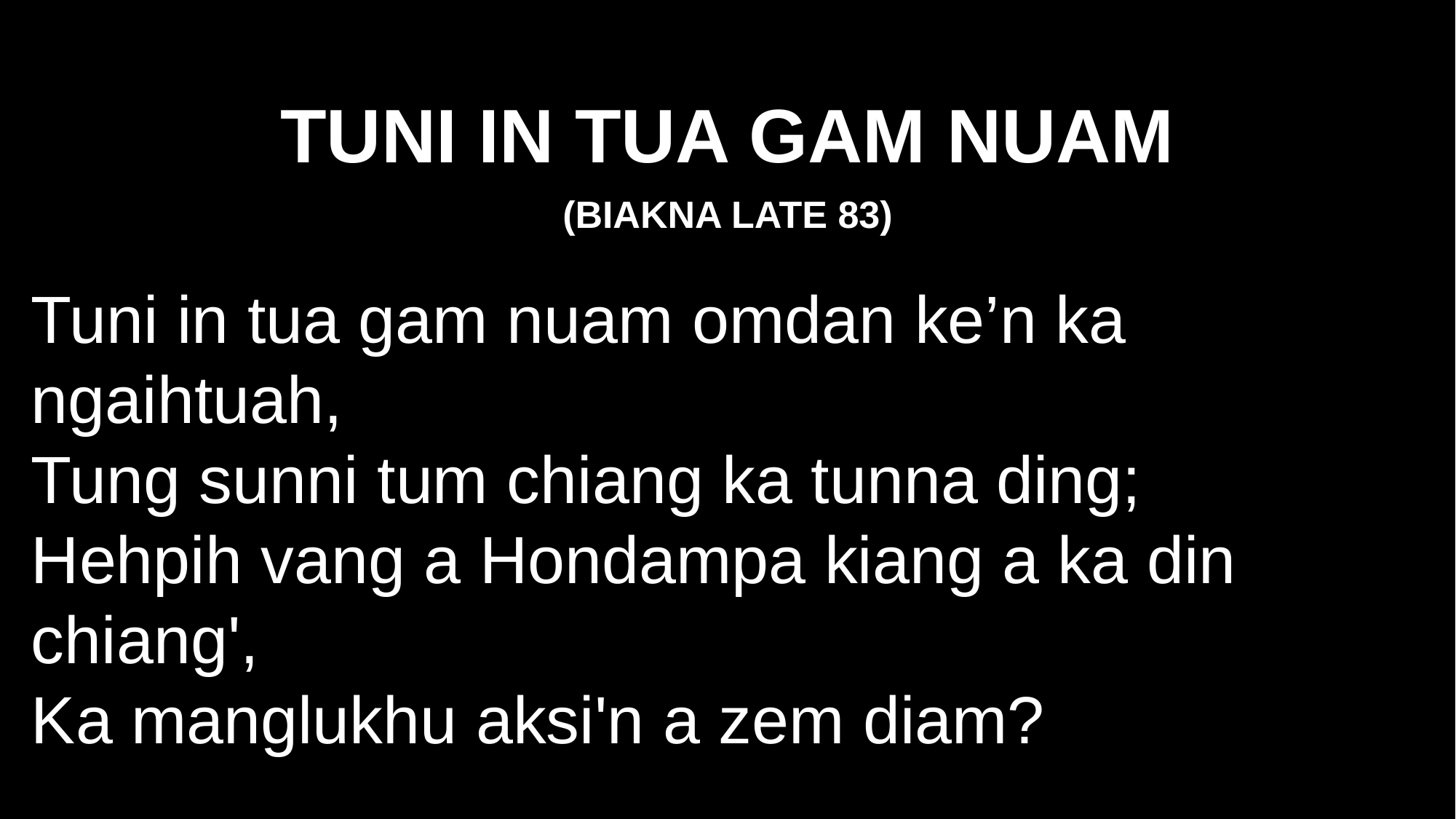

# TUNI IN TUA GAM NUAM
(BIAKNA LATE 83)
Tuni in tua gam nuam omdan ke’n ka ngaihtuah,
Tung sunni tum chiang ka tunna ding;
Hehpih vang a Hondampa kiang a ka din chiang',
Ka manglukhu aksi'n a zem diam?